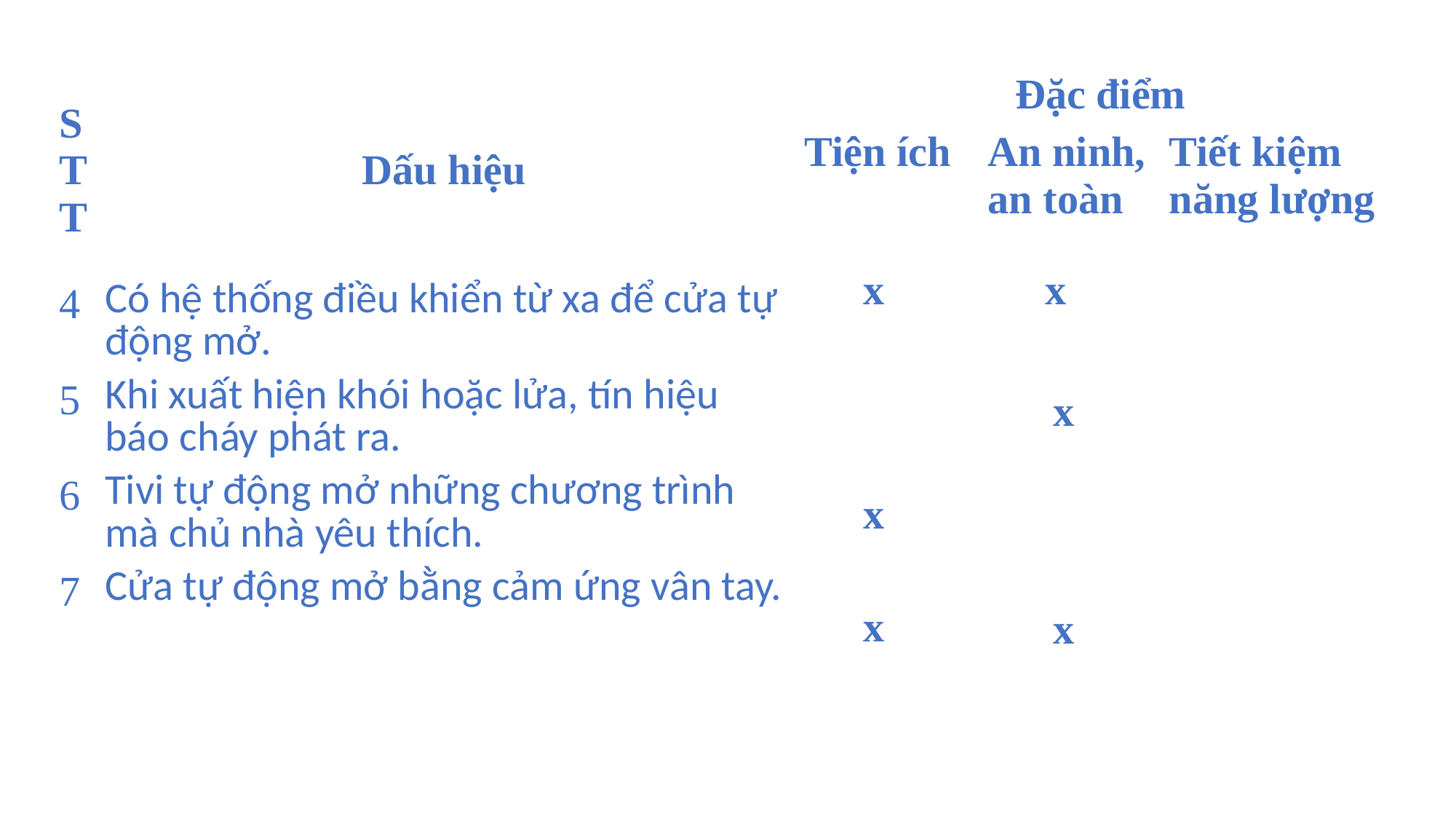

| STT | Dấu hiệu | Đặc điểm |  |  |
| --- | --- | --- | --- | --- |
|  |  | Tiện ích | An ninh, an toàn | Tiết kiệm năng lượng |
| 4 | Có hệ thống điều khiển từ xa để cửa tự động mở. |  |  |  |
| 5 | Khi xuất hiện khói hoặc lửa, tín hiệu báo cháy phát ra. |  |  |  |
| 6 | Tivi tự động mở những chương trình mà chủ nhà yêu thích. |  |  |  |
| 7 | Cửa tự động mở bằng cảm ứng vân tay. |  |  |  |
x

x

x

x

x

x